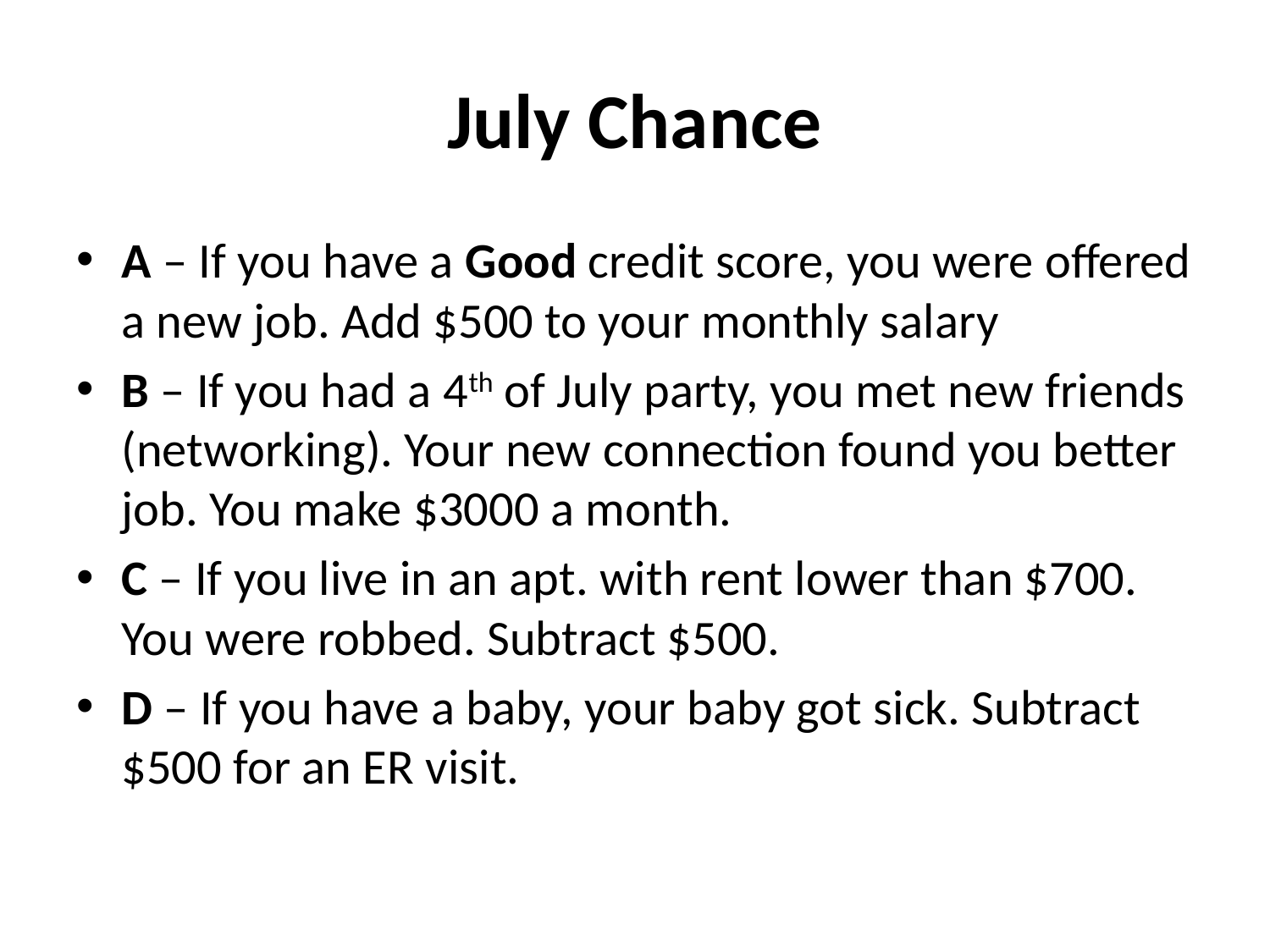

# July Chance
A – If you have a Good credit score, you were offered a new job. Add $500 to your monthly salary
B – If you had a 4th of July party, you met new friends (networking). Your new connection found you better job. You make $3000 a month.
C – If you live in an apt. with rent lower than $700. You were robbed. Subtract $500.
D – If you have a baby, your baby got sick. Subtract $500 for an ER visit.